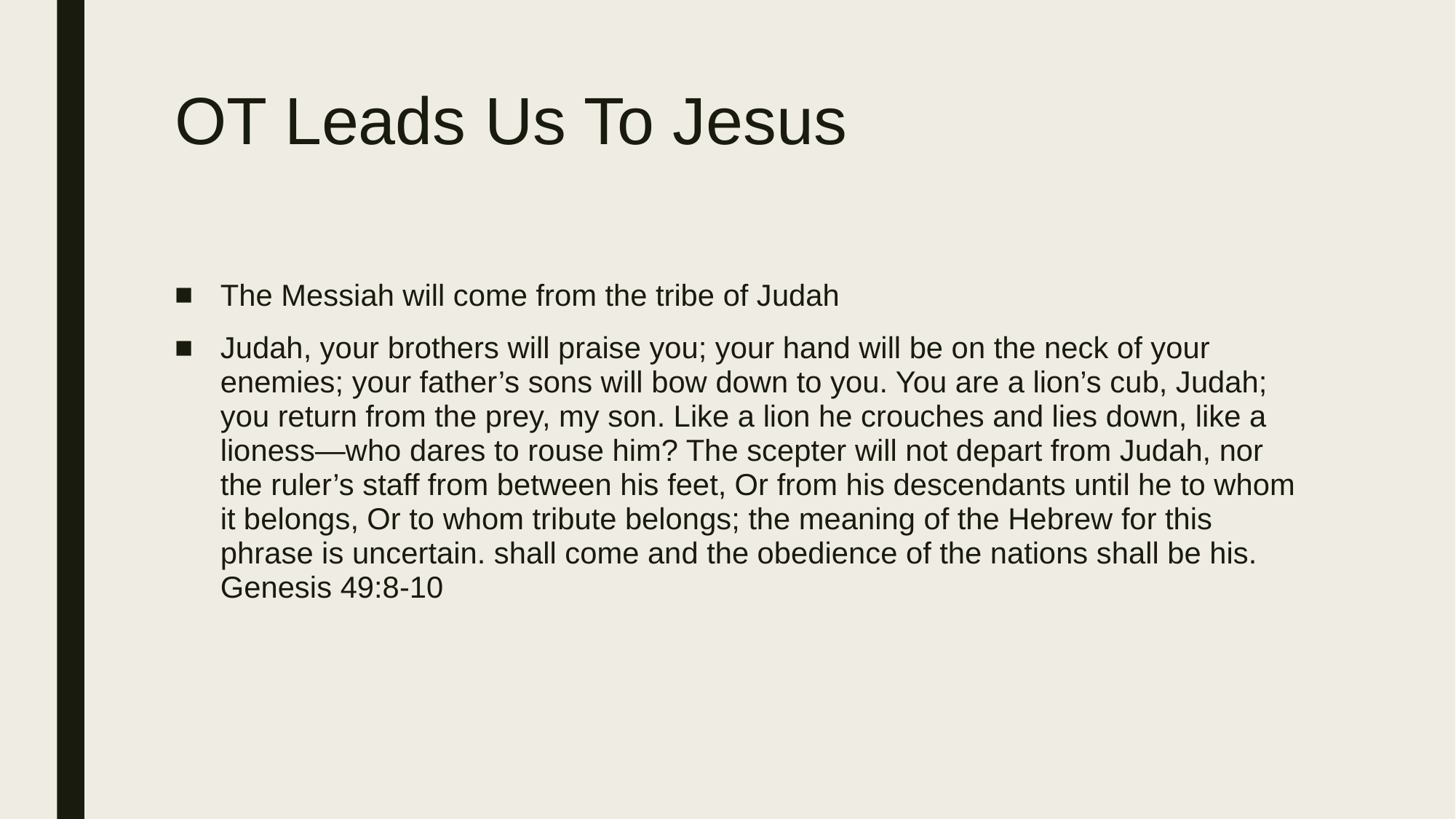

# OT Leads Us To Jesus
The Messiah will come from the tribe of Judah
Judah, your brothers will praise you; your hand will be on the neck of your enemies; your father’s sons will bow down to you. You are a lion’s cub, Judah; you return from the prey, my son. Like a lion he crouches and lies down, like a lioness—who dares to rouse him? The scepter will not depart from Judah, nor the ruler’s staff from between his feet, Or from his descendants until he to whom it belongs, Or to whom tribute belongs; the meaning of the Hebrew for this phrase is uncertain. shall come and the obedience of the nations shall be his. Genesis 49:8-10